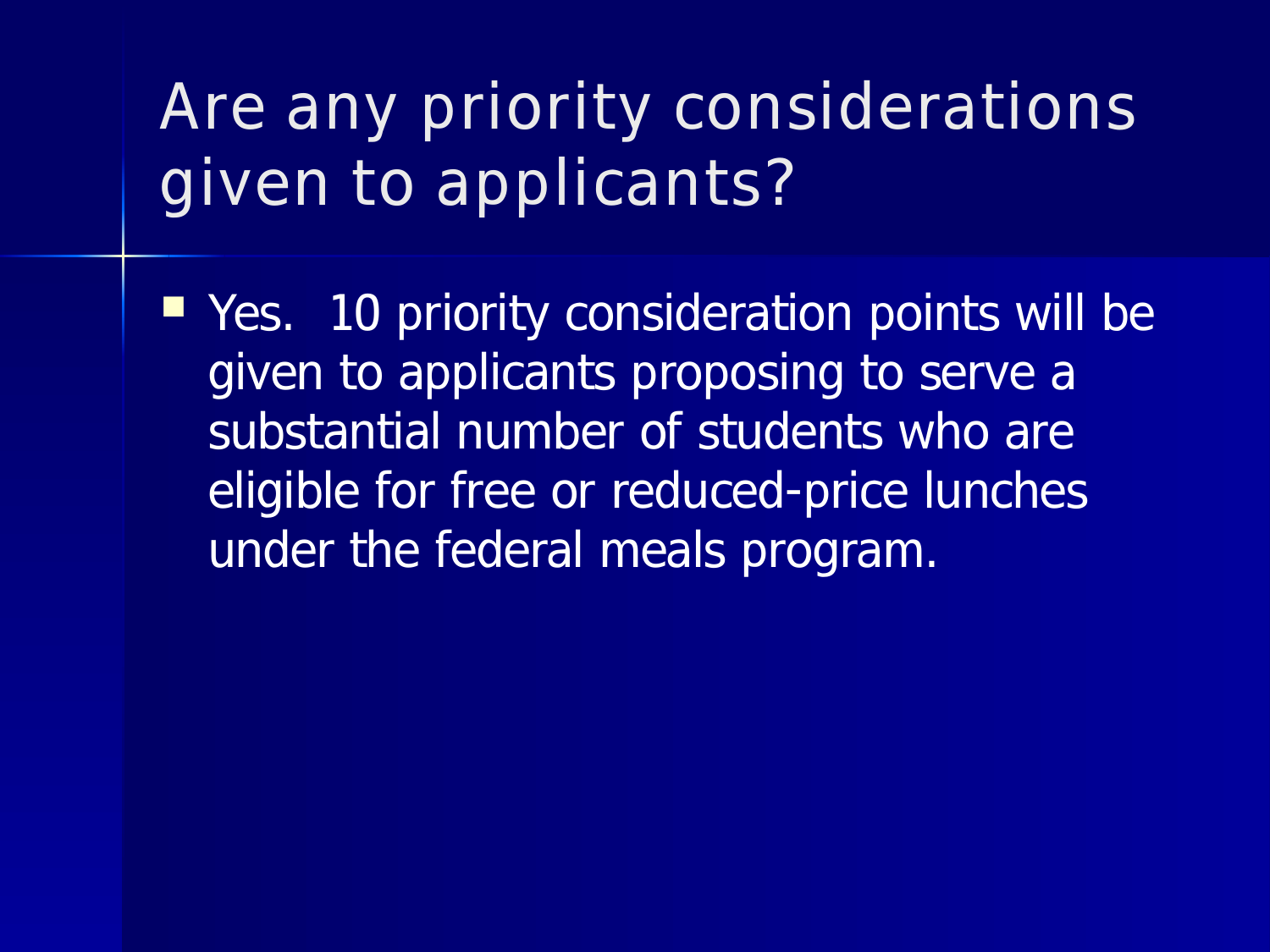

# Are any priority considerations given to applicants?
Yes.  10 priority consideration points will be given to applicants proposing to serve a substantial number of students who are eligible for free or reduced-price lunches under the federal meals program.